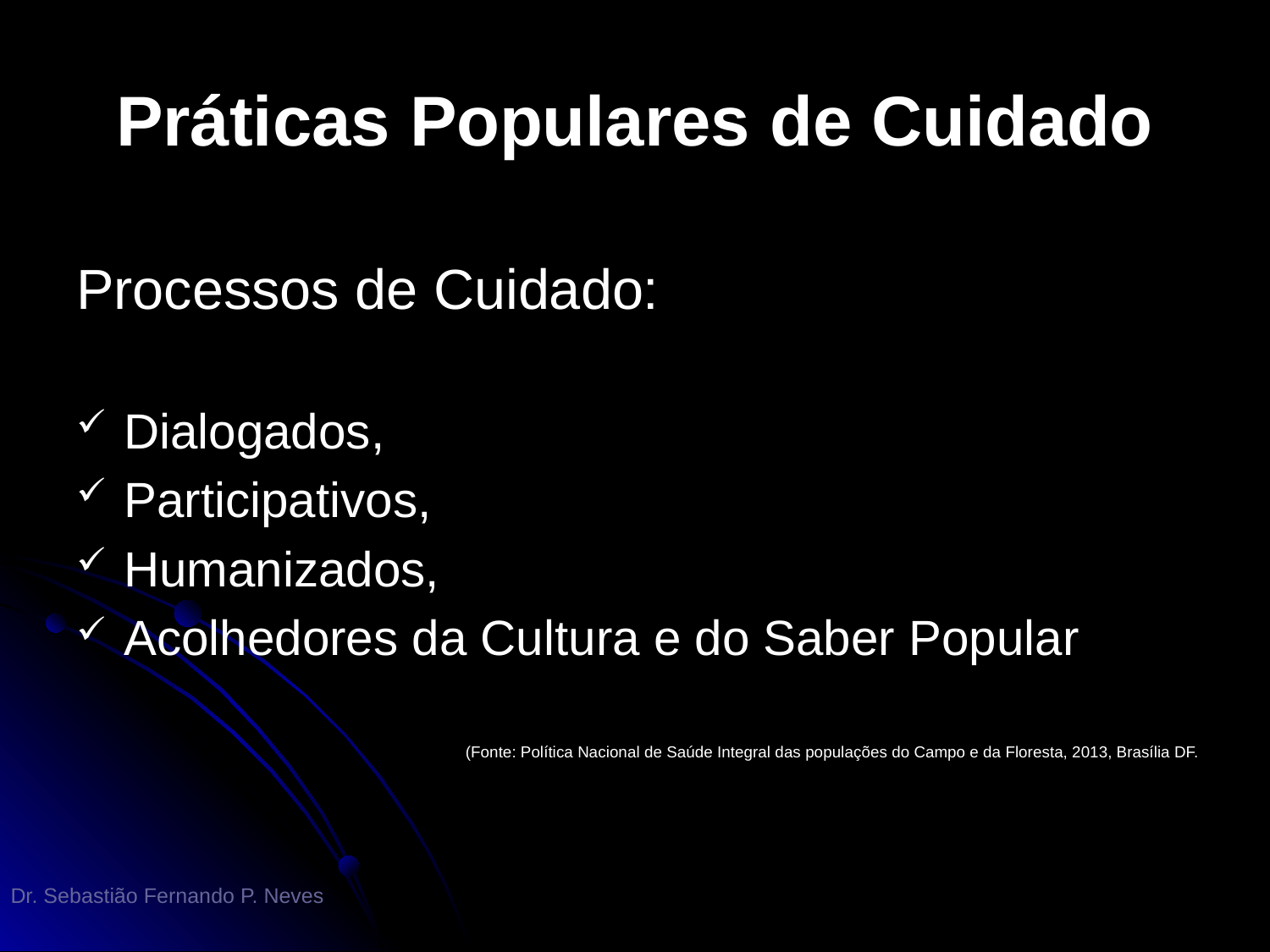

# Práticas Populares de Cuidado
Processos de Cuidado:

Dialogados,
Participativos,
Humanizados,
Acolhedores da Cultura e do Saber Popular
(Fonte: Política Nacional de Saúde Integral das populações do Campo e da Floresta, 2013, Brasília DF.
Dr. Sebastião Fernando P. Neves